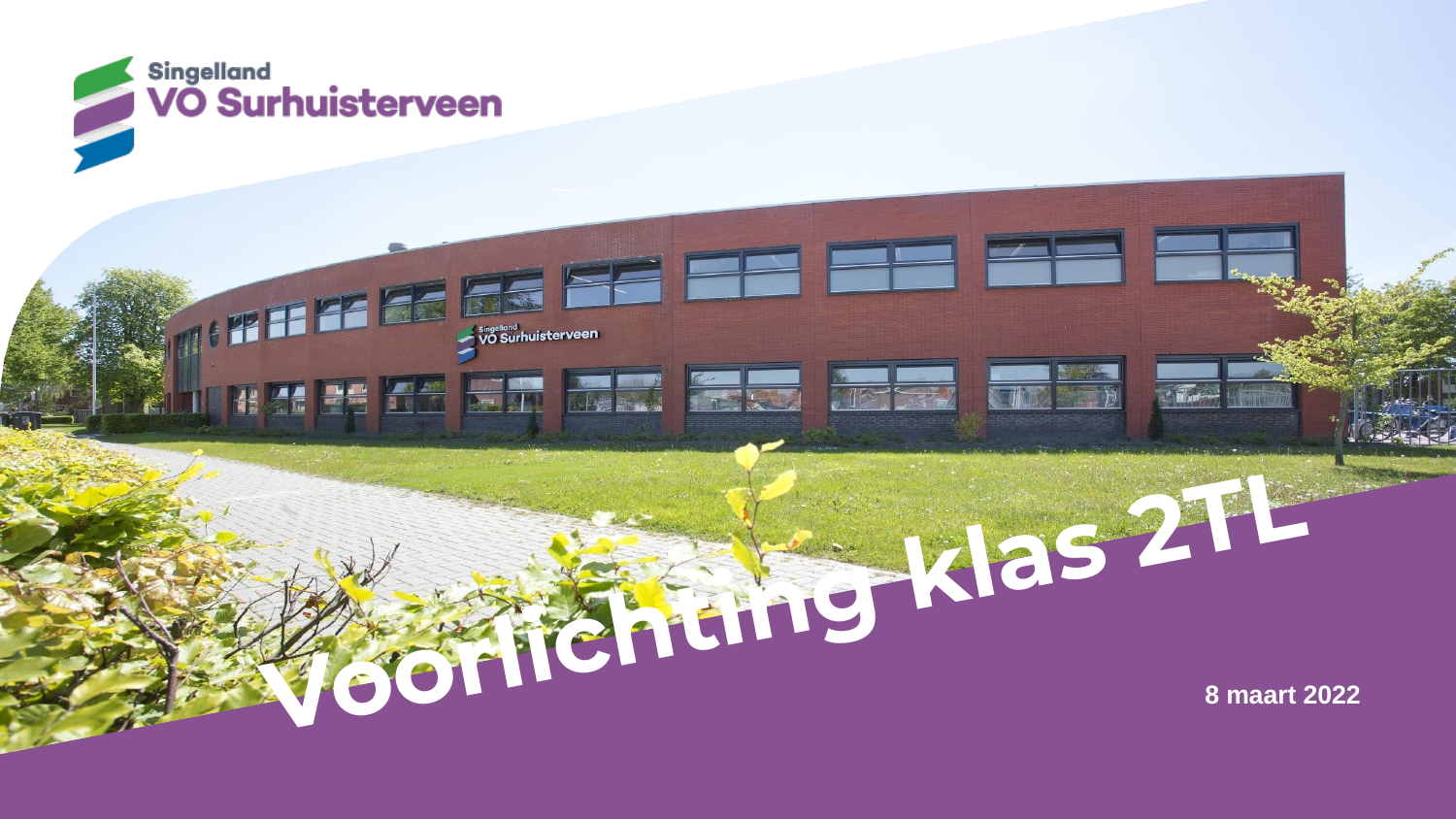

# Voorlichting klas 2TL
8 maart 2022